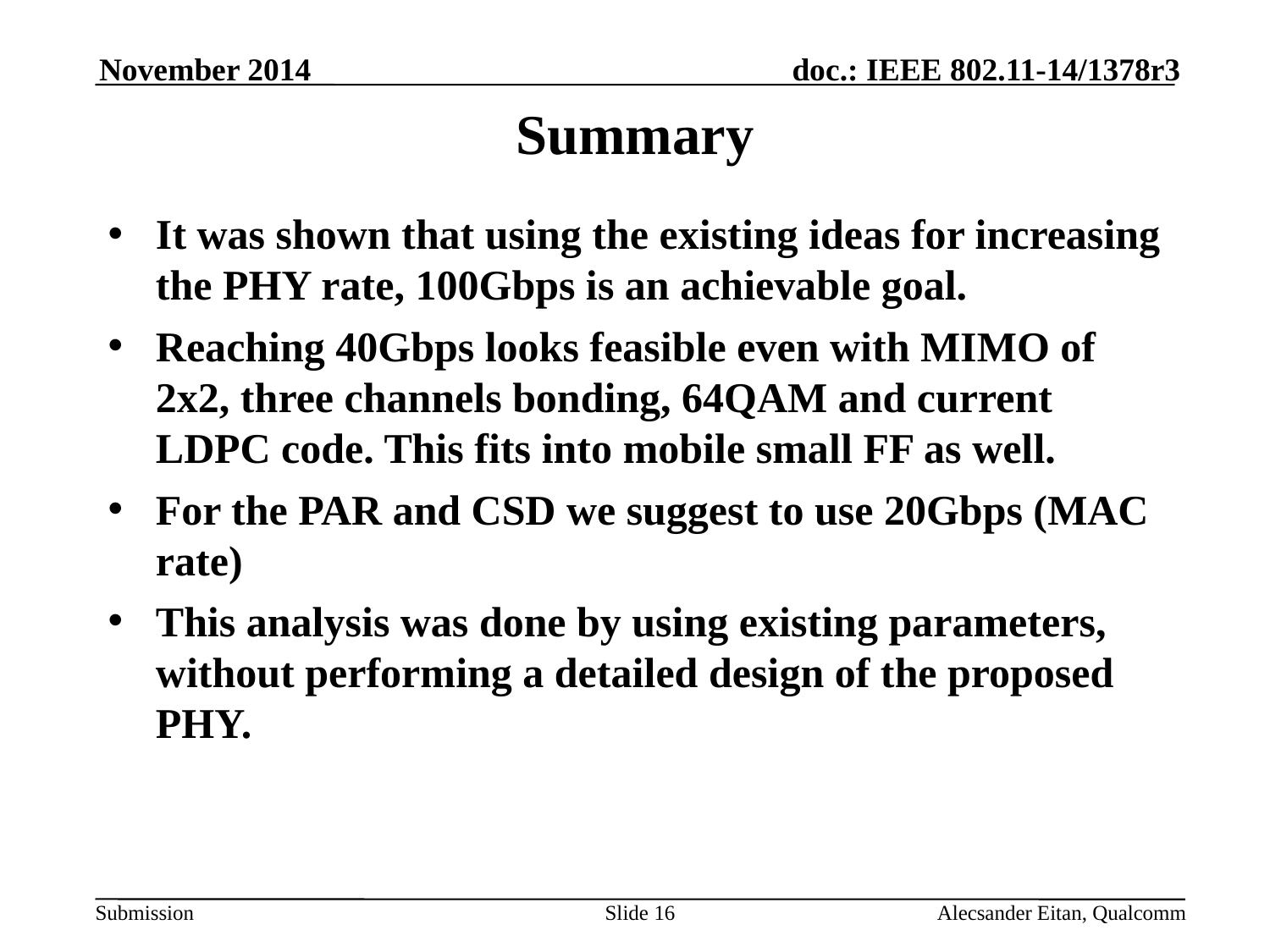

November 2014
# Summary
It was shown that using the existing ideas for increasing the PHY rate, 100Gbps is an achievable goal.
Reaching 40Gbps looks feasible even with MIMO of 2x2, three channels bonding, 64QAM and current LDPC code. This fits into mobile small FF as well.
For the PAR and CSD we suggest to use 20Gbps (MAC rate)
This analysis was done by using existing parameters, without performing a detailed design of the proposed PHY.

Slide 16
Alecsander Eitan, Qualcomm